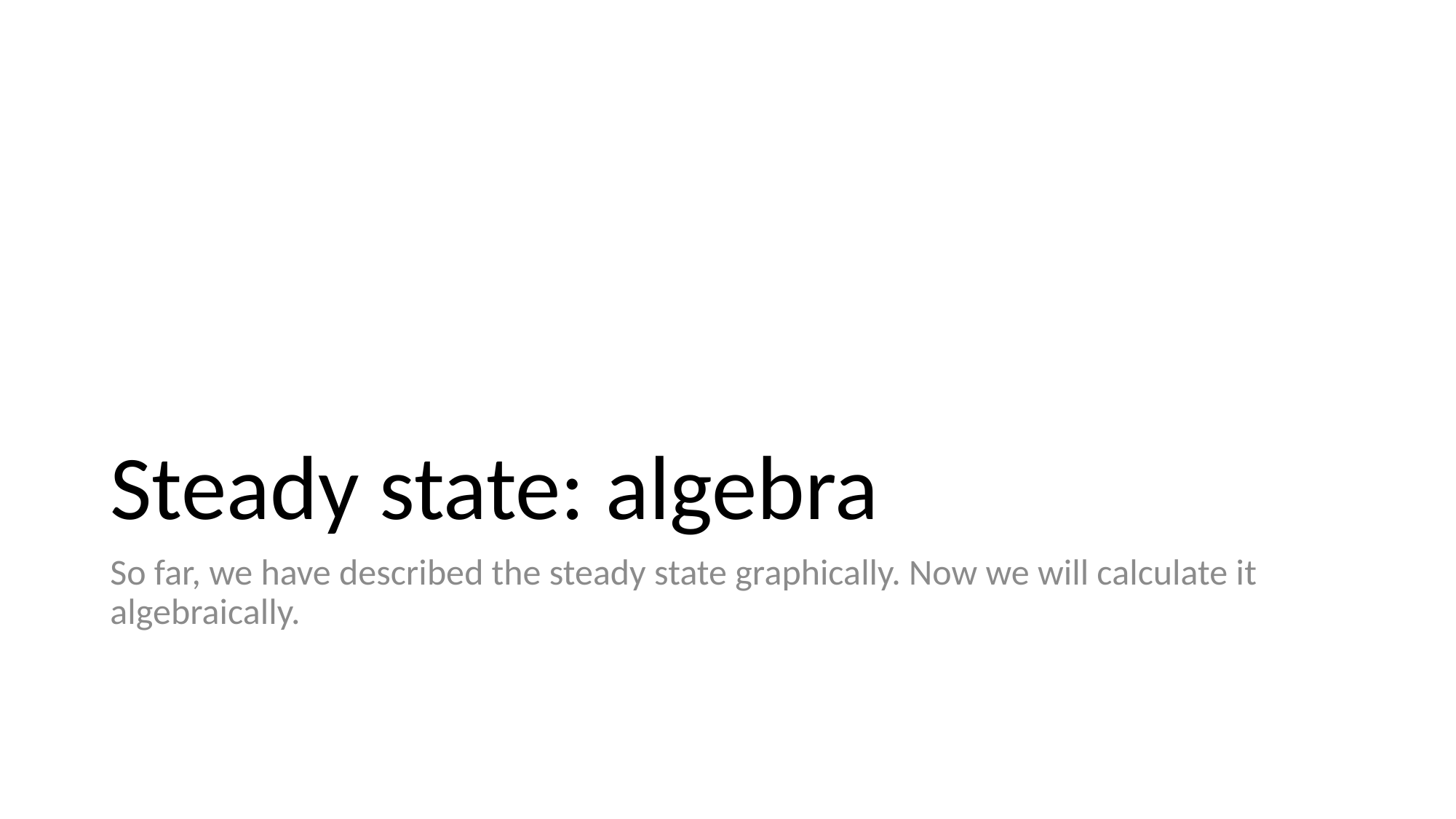

# Steady state: algebra
So far, we have described the steady state graphically. Now we will calculate it algebraically.